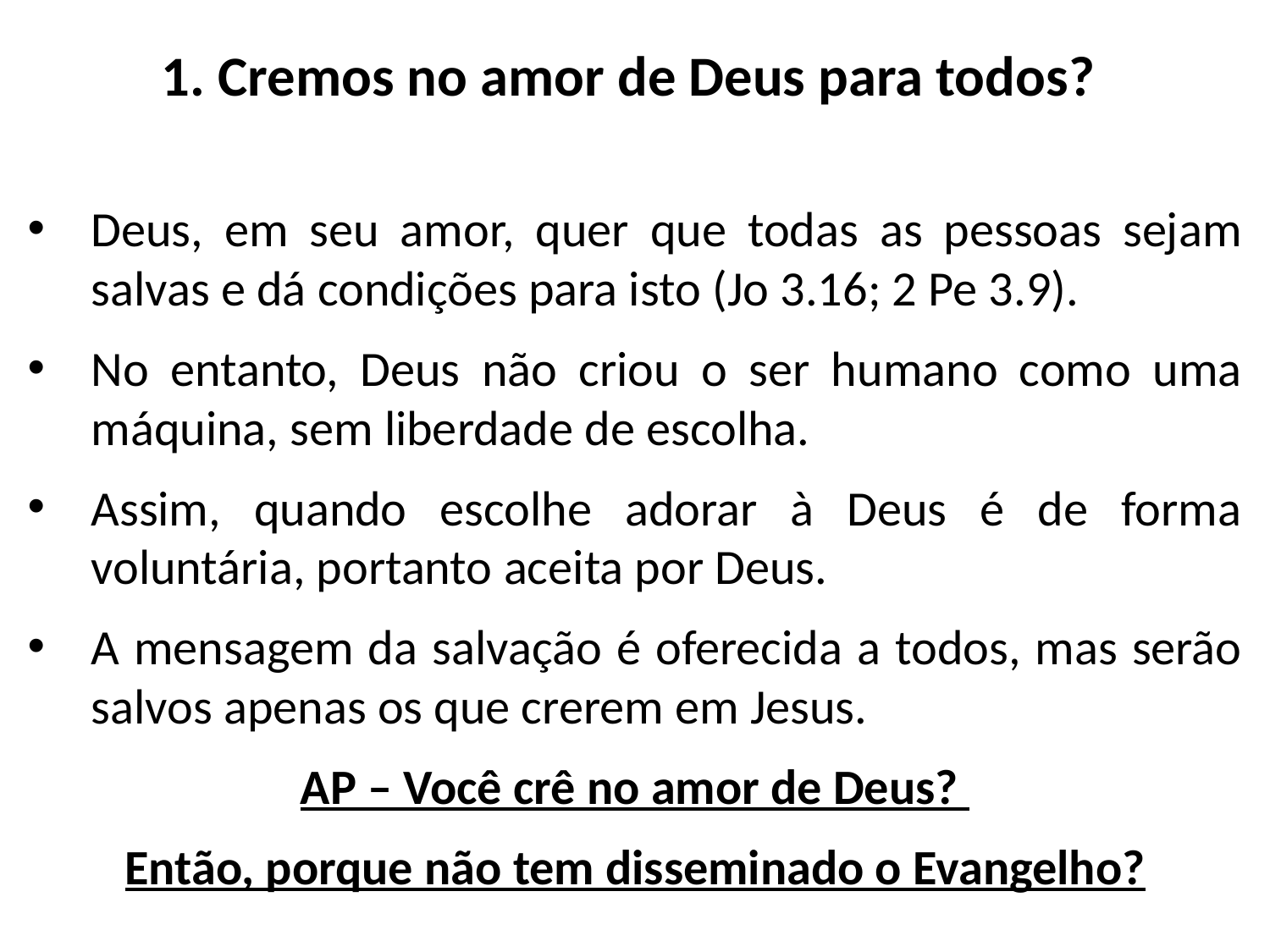

# 1. Cremos no amor de Deus para todos?
Deus, em seu amor, quer que todas as pessoas sejam salvas e dá condições para isto (Jo 3.16; 2 Pe 3.9).
No entanto, Deus não criou o ser humano como uma máquina, sem liberdade de escolha.
Assim, quando escolhe adorar à Deus é de forma voluntária, portanto aceita por Deus.
A mensagem da salvação é oferecida a todos, mas serão salvos apenas os que crerem em Jesus.
AP – Você crê no amor de Deus?
Então, porque não tem disseminado o Evangelho?